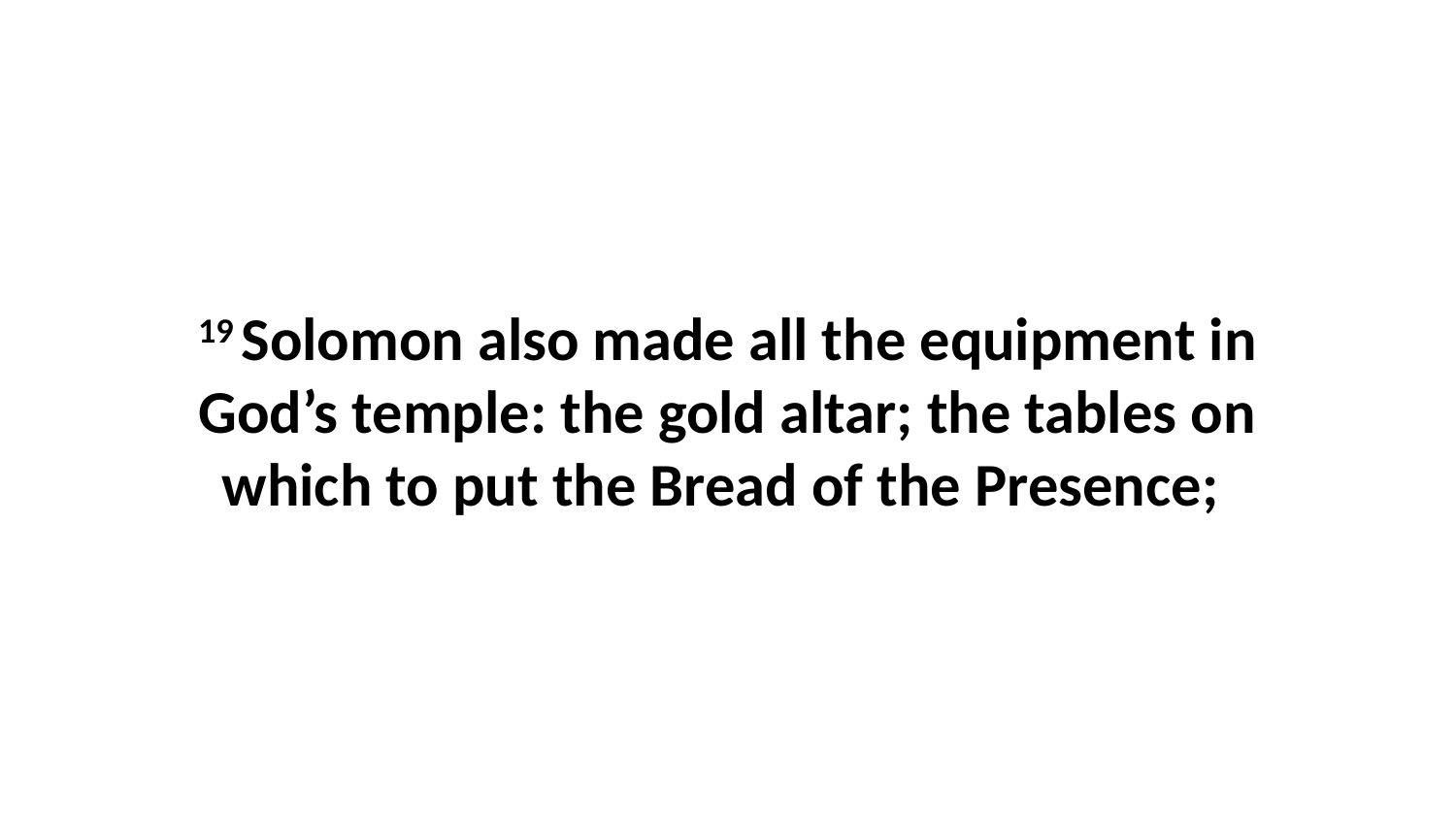

19 Solomon also made all the equipment in God’s temple: the gold altar; the tables on which to put the Bread of the Presence;